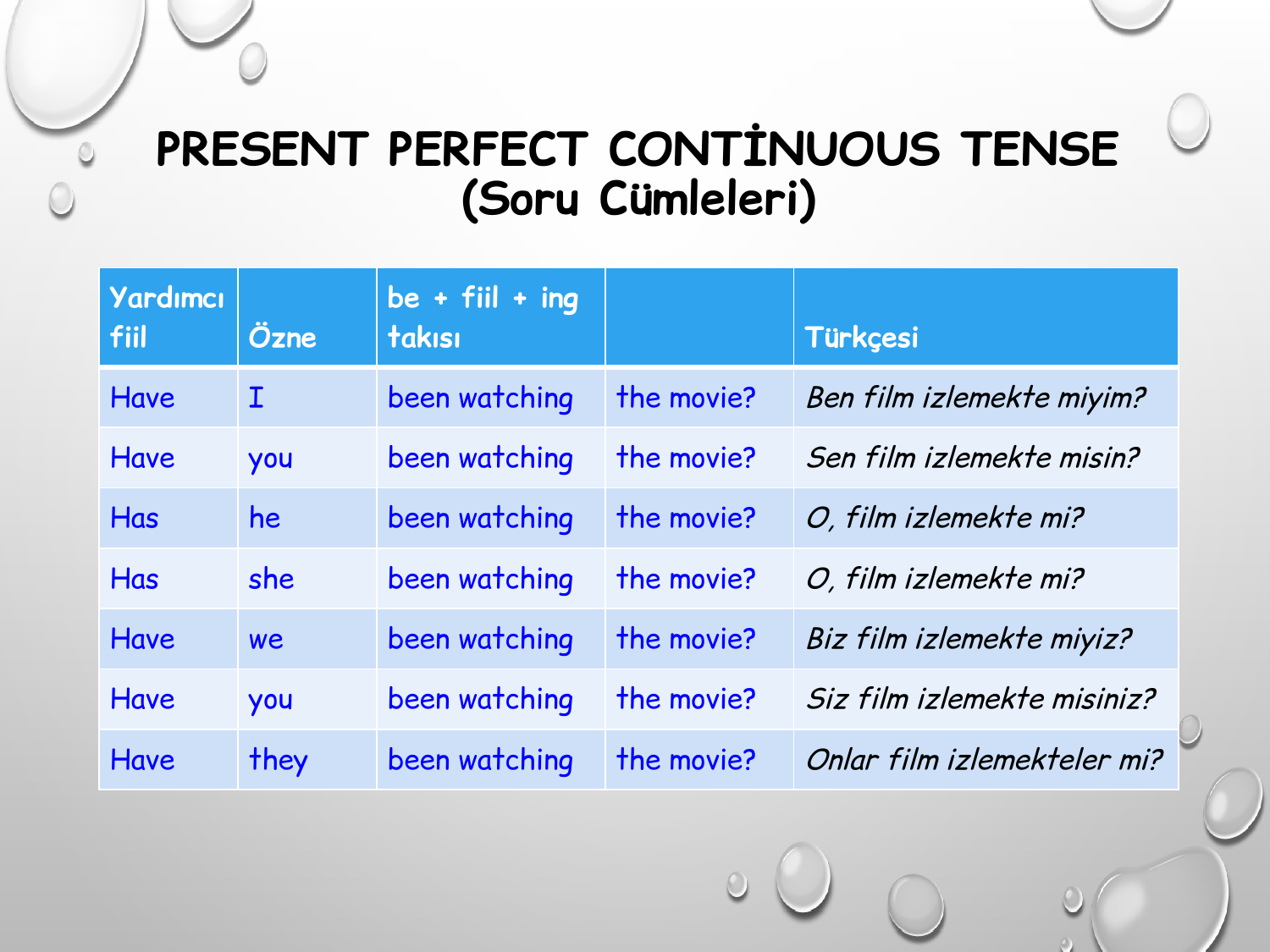

# Present Perfect Continuous Tense (Soru Cümleleri)
| Yardımcı fiil | Özne | be + fiil + ing takısı |  | Türkçesi |
| --- | --- | --- | --- | --- |
| Have | I | been watching | the movie? | Ben film izlemekte miyim? |
| Have | you | been watching | the movie? | Sen film izlemekte misin? |
| Has | he | been watching | the movie? | O, film izlemekte mi? |
| Has | she | been watching | the movie? | O, film izlemekte mi? |
| Have | we | been watching | the movie? | Biz film izlemekte miyiz? |
| Have | you | been watching | the movie? | Siz film izlemekte misiniz? |
| Have | they | been watching | the movie? | Onlar film izlemekteler mi? |